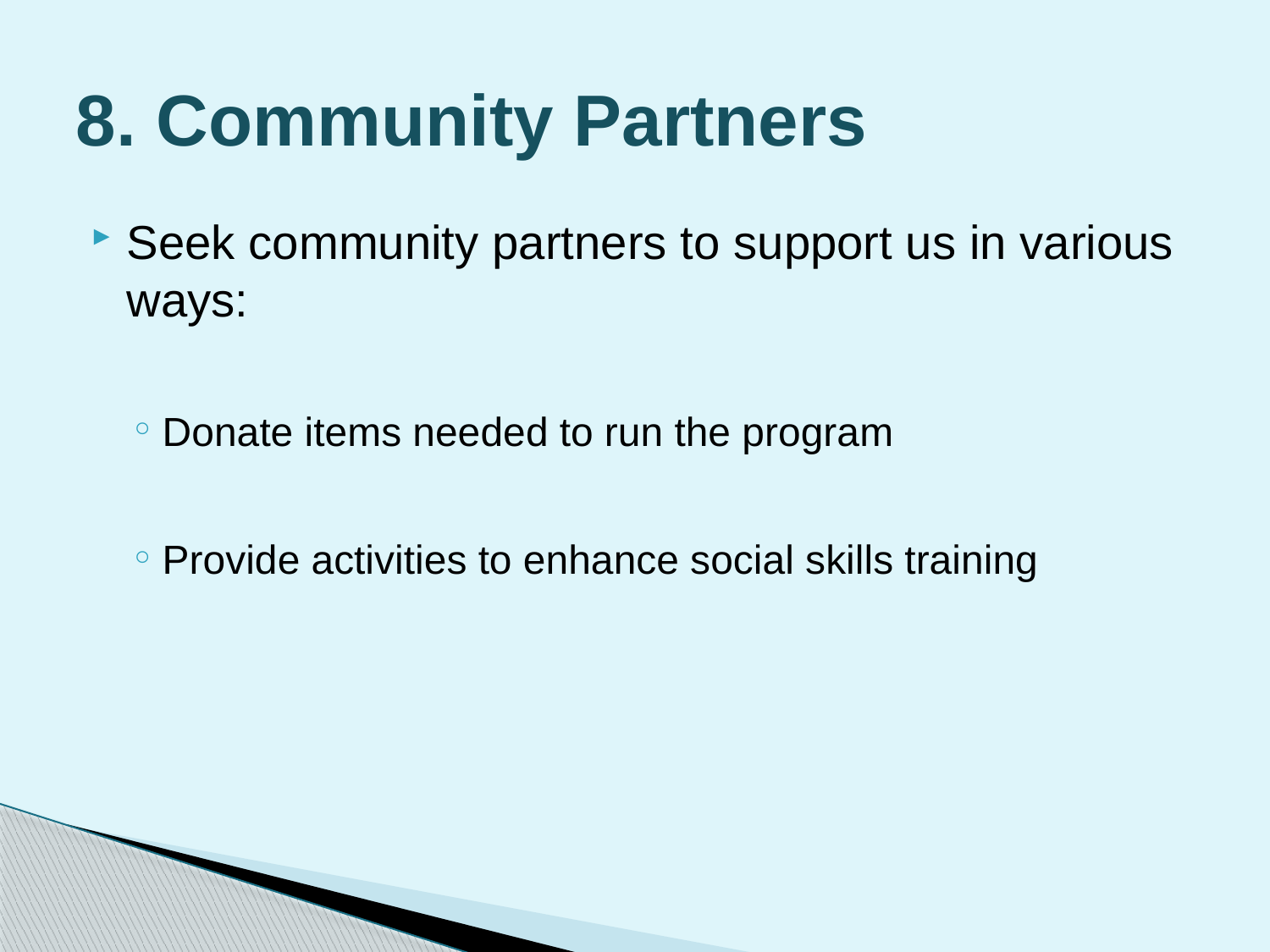

# 8. Community Partners
Seek community partners to support us in various ways:

Donate items needed to run the program

Provide activities to enhance social skills training